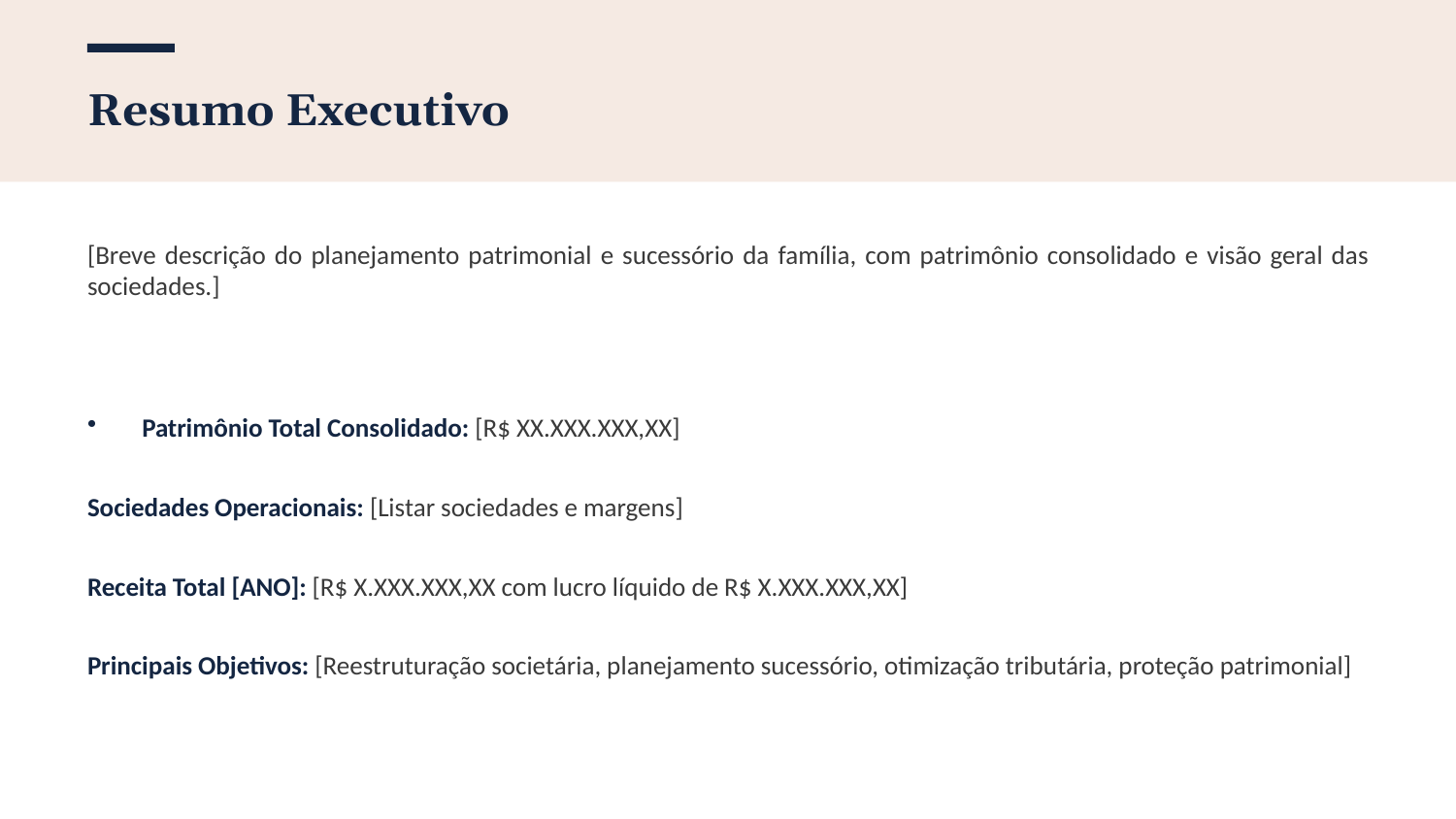

Resumo Executivo
[Breve descrição do planejamento patrimonial e sucessório da família, com patrimônio consolidado e visão geral das sociedades.]
Patrimônio Total Consolidado: [R$ XX.XXX.XXX,XX]

Sociedades Operacionais: [Listar sociedades e margens]

Receita Total [ANO]: [R$ X.XXX.XXX,XX com lucro líquido de R$ X.XXX.XXX,XX]

Principais Objetivos: [Reestruturação societária, planejamento sucessório, otimização tributária, proteção patrimonial]